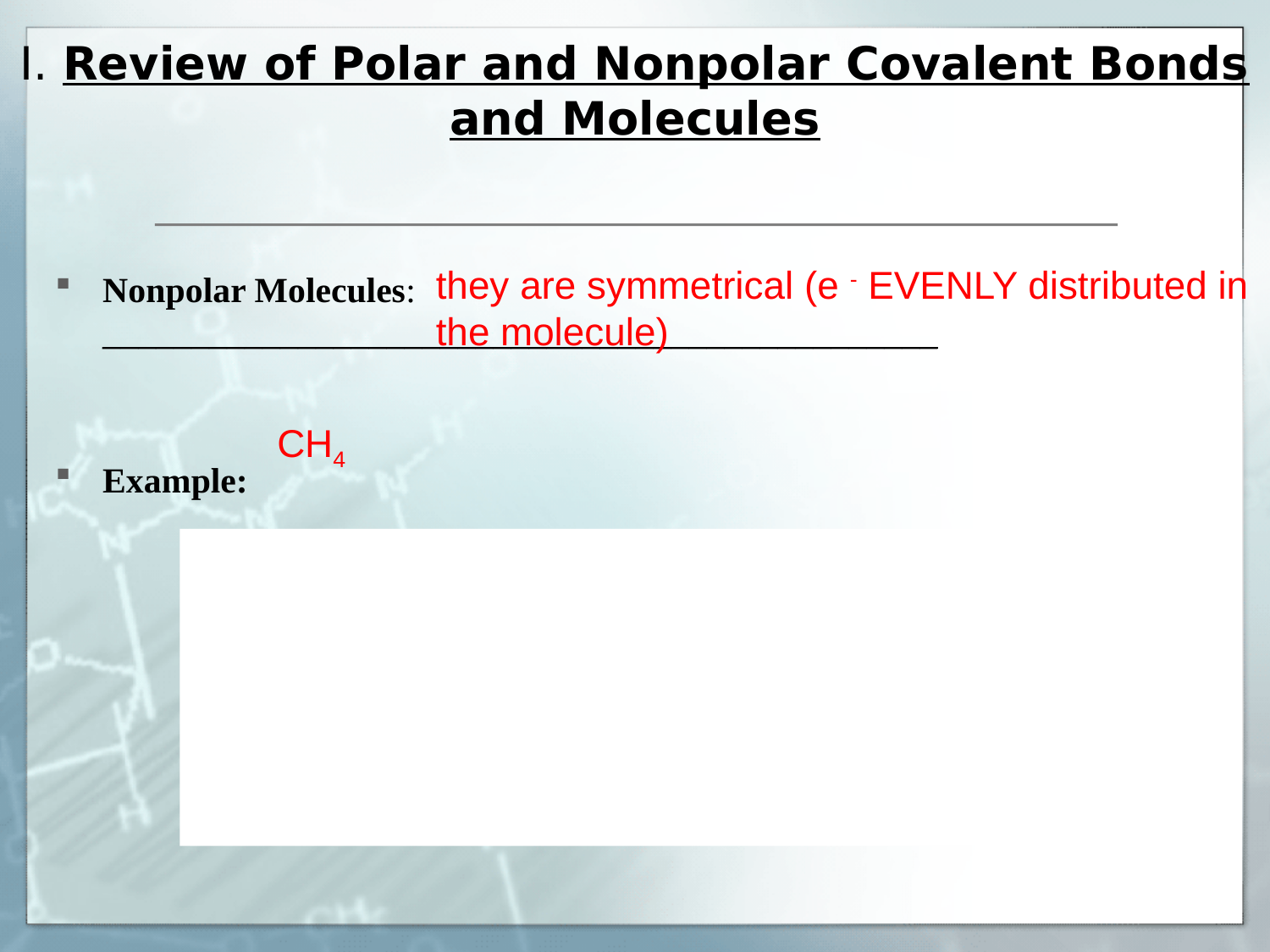

# I. Review of Polar and Nonpolar Covalent Bonds and Molecules

Nonpolar Molecules: _______________________________________________

Example:
they are symmetrical (e - EVENLY distributed in the molecule)
CH4